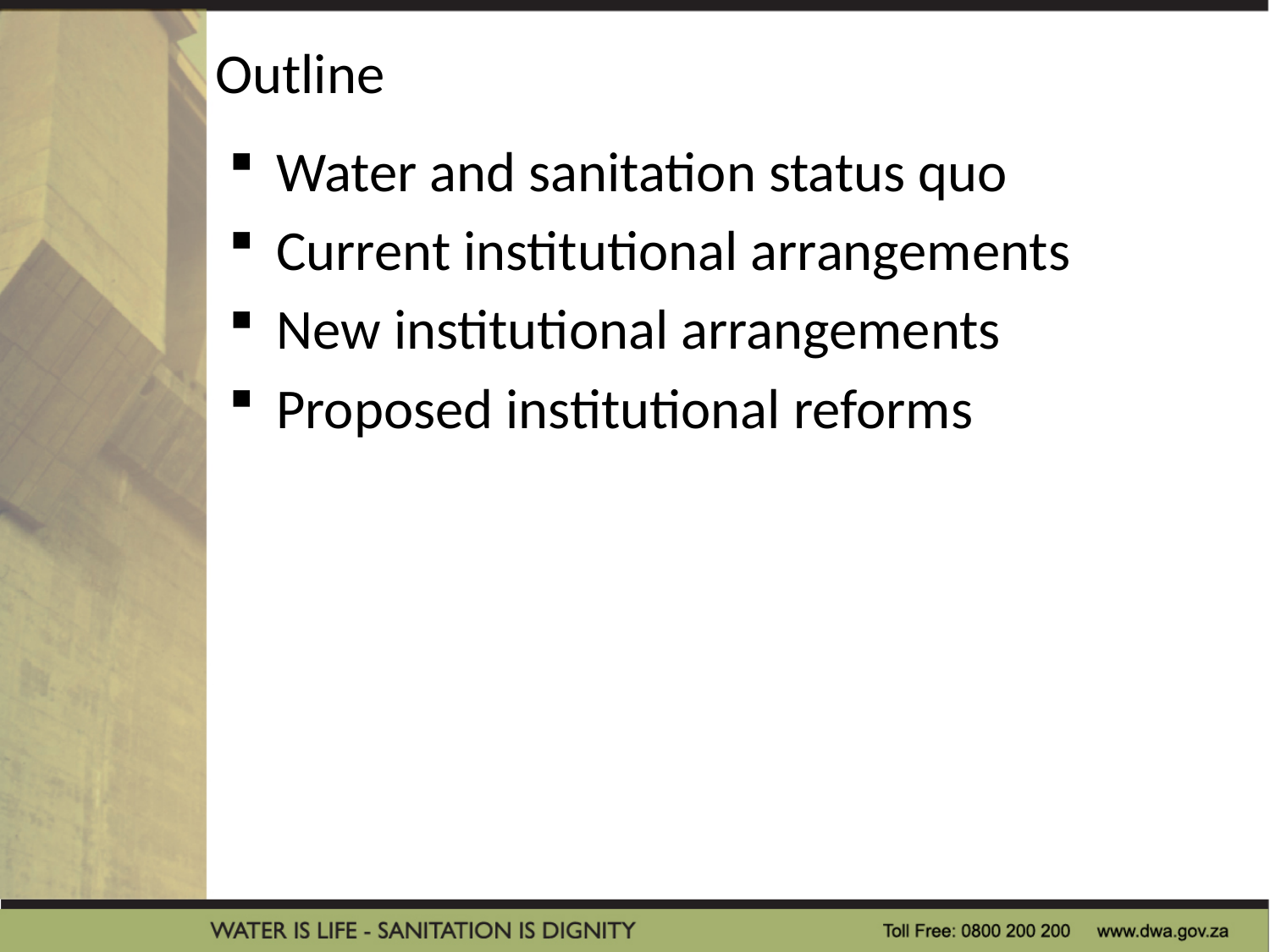

# Outline
Water and sanitation status quo
Current institutional arrangements
New institutional arrangements
Proposed institutional reforms